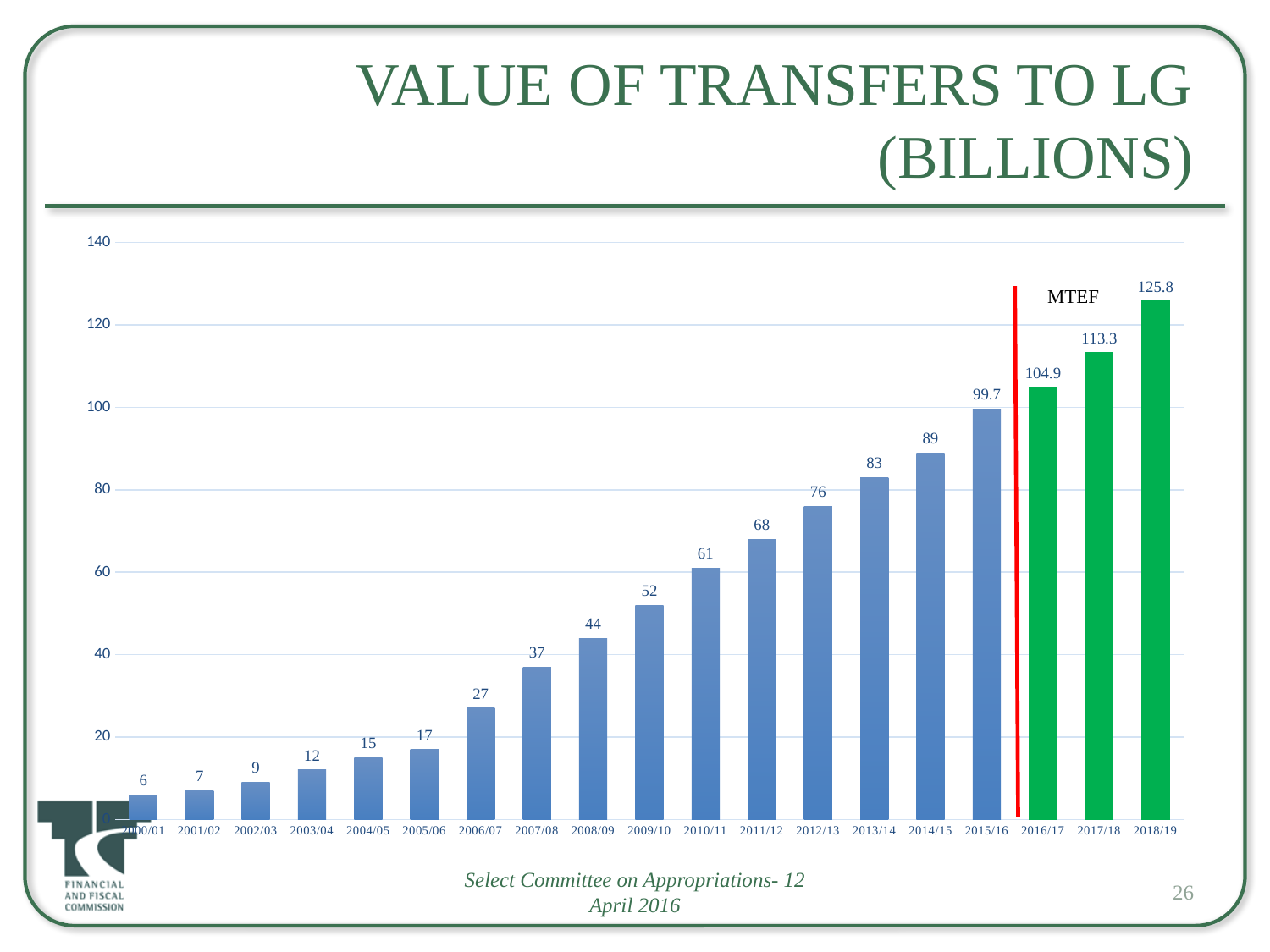

# Value of Transfers to LG (Billions)

### Chart

| Category | Value of transfers to LG |
|---|---|
| 2000/01 | 6.0 |
| 2001/02 | 7.0 |
| 2002/03 | 9.0 |
| 2003/04 | 12.0 |
| 2004/05 | 15.0 |
| 2005/06 | 17.0 |
| 2006/07 | 27.0 |
| 2007/08 | 37.0 |
| 2008/09 | 44.0 |
| 2009/10 | 52.0 |
| 2010/11 | 61.0 |
| 2011/12 | 68.0 |
| 2012/13 | 76.0 |
| 2013/14 | 83.0 |
| 2014/15 | 89.0 |
| 2015/16 | 99.7 |
| 2016/17 | 104.9 |
| 2017/18 | 113.3 |
| 2018/19 | 125.8 |
Select Committee on Appropriations- 12 April 2016
26